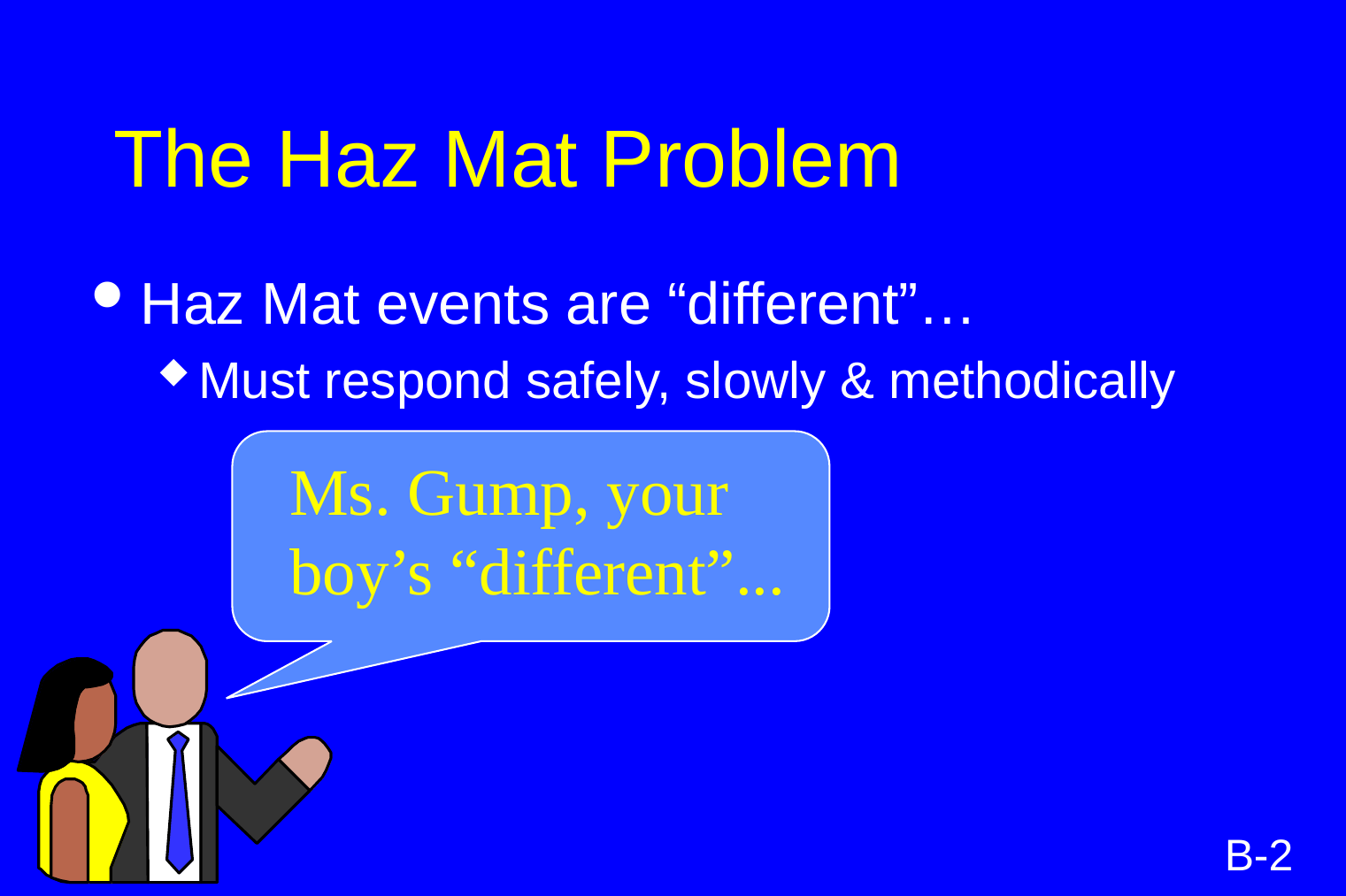

# The Haz Mat Problem
Haz Mat events are “different”…
Must respond safely, slowly & methodically

Ms. Gump, your boy’s “different”...

B-2